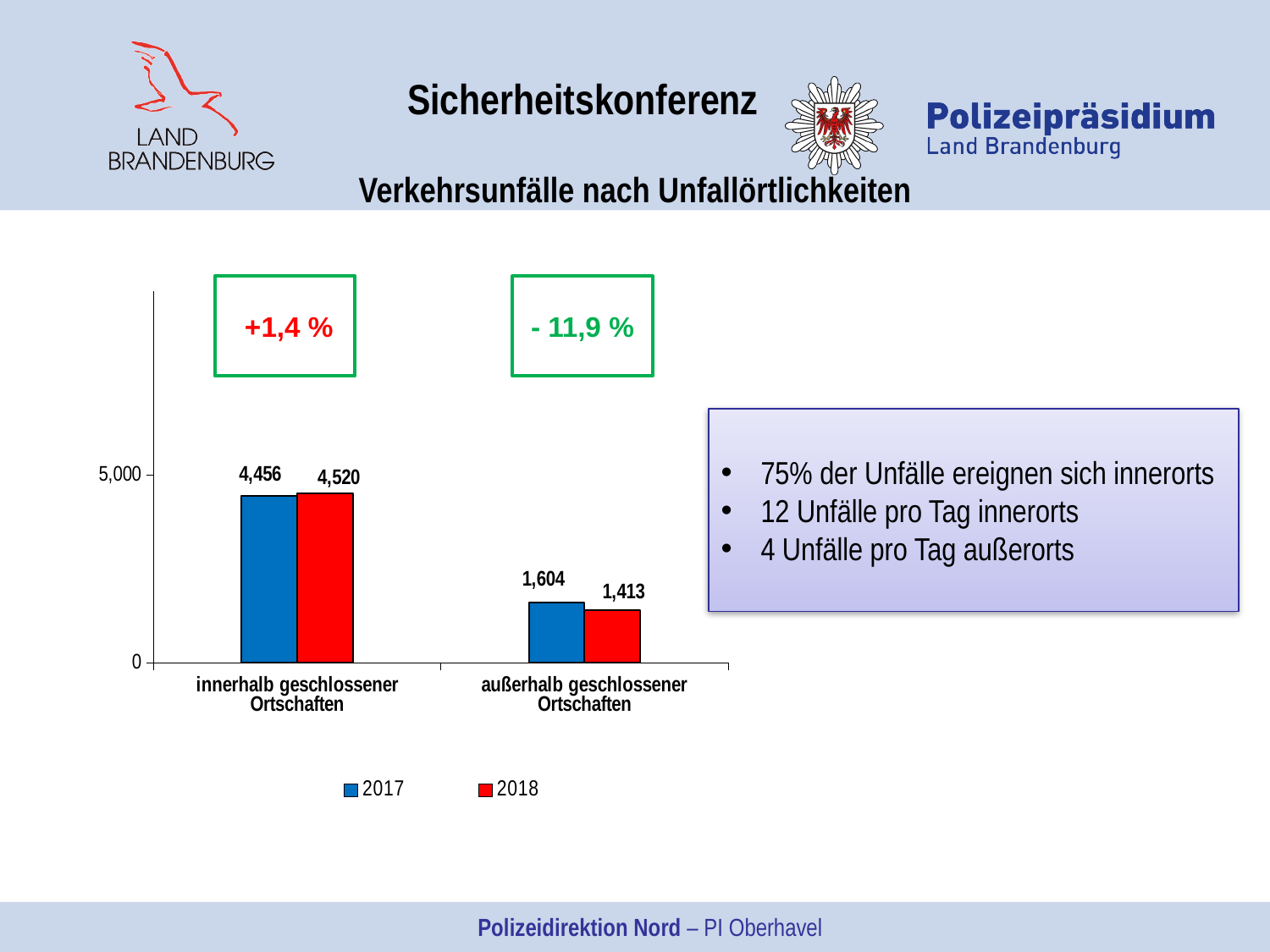

Sicherheitskonferenz
Verkehrsunfälle nach Unfallörtlichkeiten

### Chart

| Category | 2017 | 2018 |
|---|---|---|
| innerhalb geschlossener Ortschaften | 4456.0 | 4520.0 |
| außerhalb geschlossener Ortschaften | 1604.0 | 1413.0 |
 +1,4 %
- 11,9 %

75% der Unfälle ereignen sich innerorts
12 Unfälle pro Tag innerorts
4 Unfälle pro Tag außerorts

Polizeidirektion Nord – PI Oberhavel